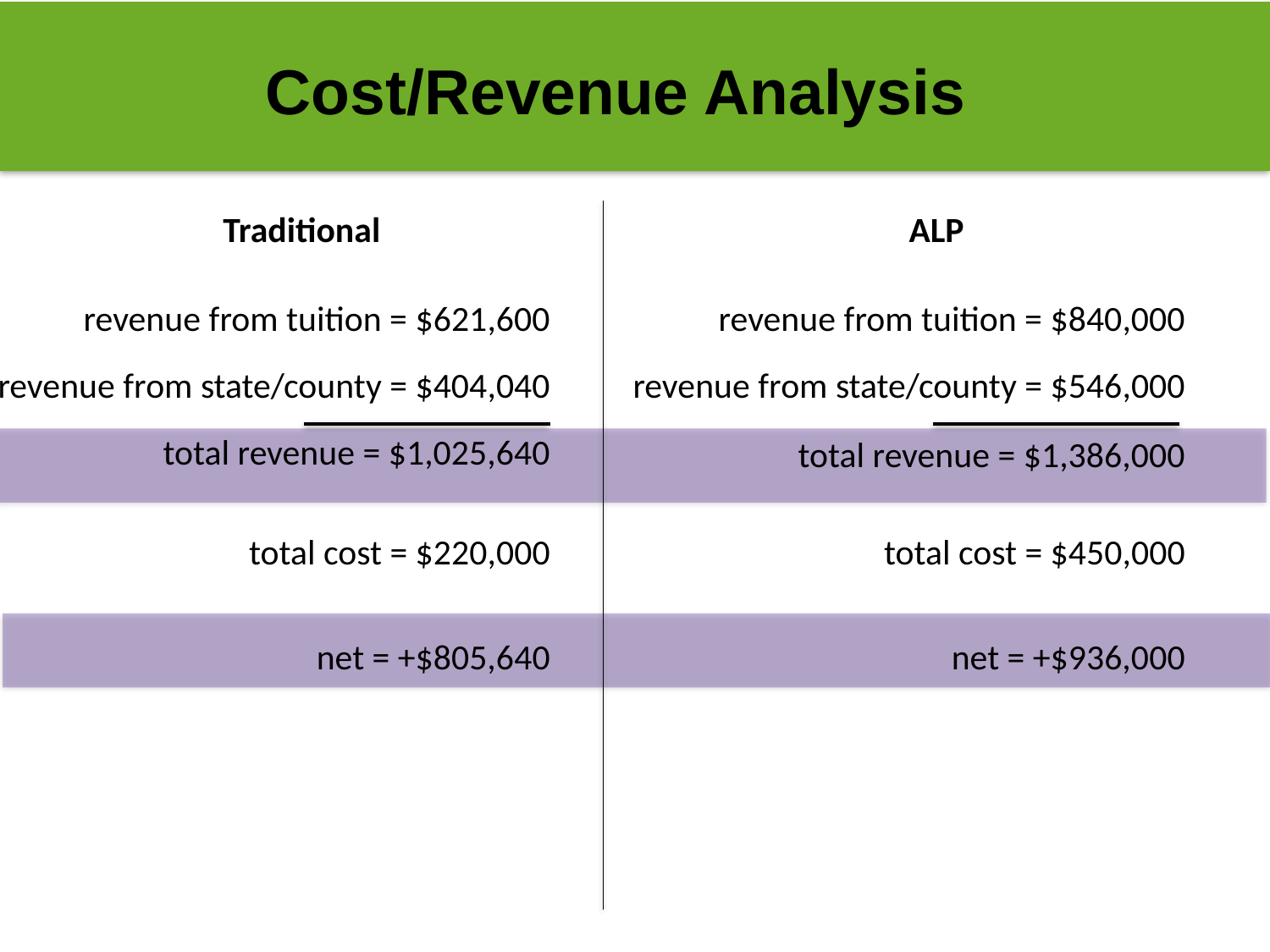

Cost/Revenue Analysis

Traditional
ALP
revenue from tuition = $621,600
revenue from tuition = $840,000
revenue from state/county = $404,040
revenue from state/county = $546,000
total revenue = $1,025,640
total revenue = $1,386,000

total cost = $220,000
total cost = $450,000

net = +$805,640
net = +$936,000